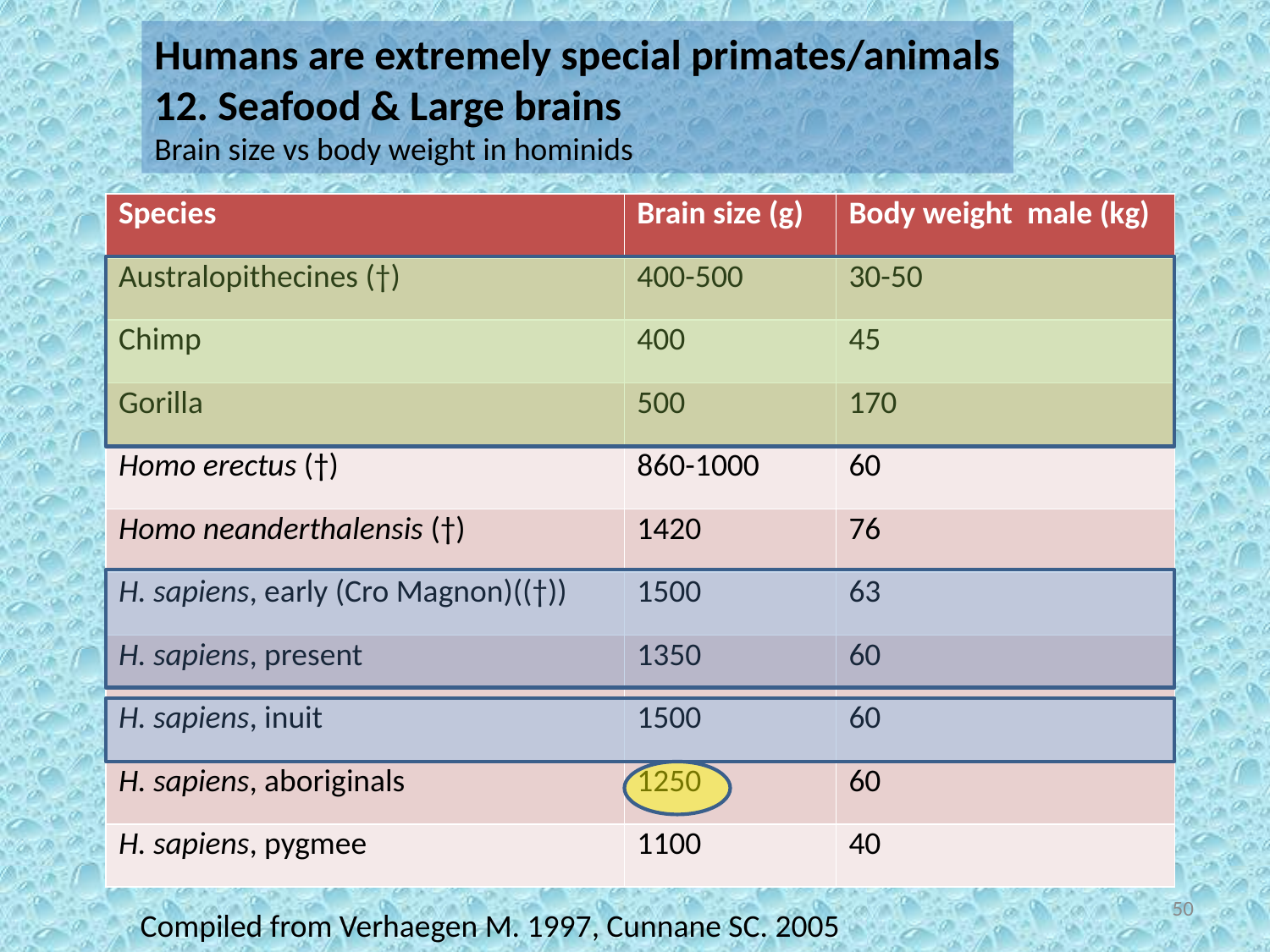

Humans are extremely special primates/animals
12. Seafood & Large brains
Brain size vs body weight in hominids
| Species | Brain size (g) | Body weight male (kg) |
| --- | --- | --- |
| Australopithecines (†) | 400-500 | 30-50 |
| Chimp | 400 | 45 |
| Gorilla | 500 | 170 |
| Homo erectus (†) | 860-1000 | 60 |
| Homo neanderthalensis (†) | 1420 | 76 |
| H. sapiens, early (Cro Magnon)((†)) | 1500 | 63 |
| H. sapiens, present | 1350 | 60 |
| H. sapiens, inuit | 1500 | 60 |
| H. sapiens, aboriginals | 1250 | 60 |
| H. sapiens, pygmee | 1100 | 40 |

50
Compiled from Verhaegen M. 1997, Cunnane SC. 2005